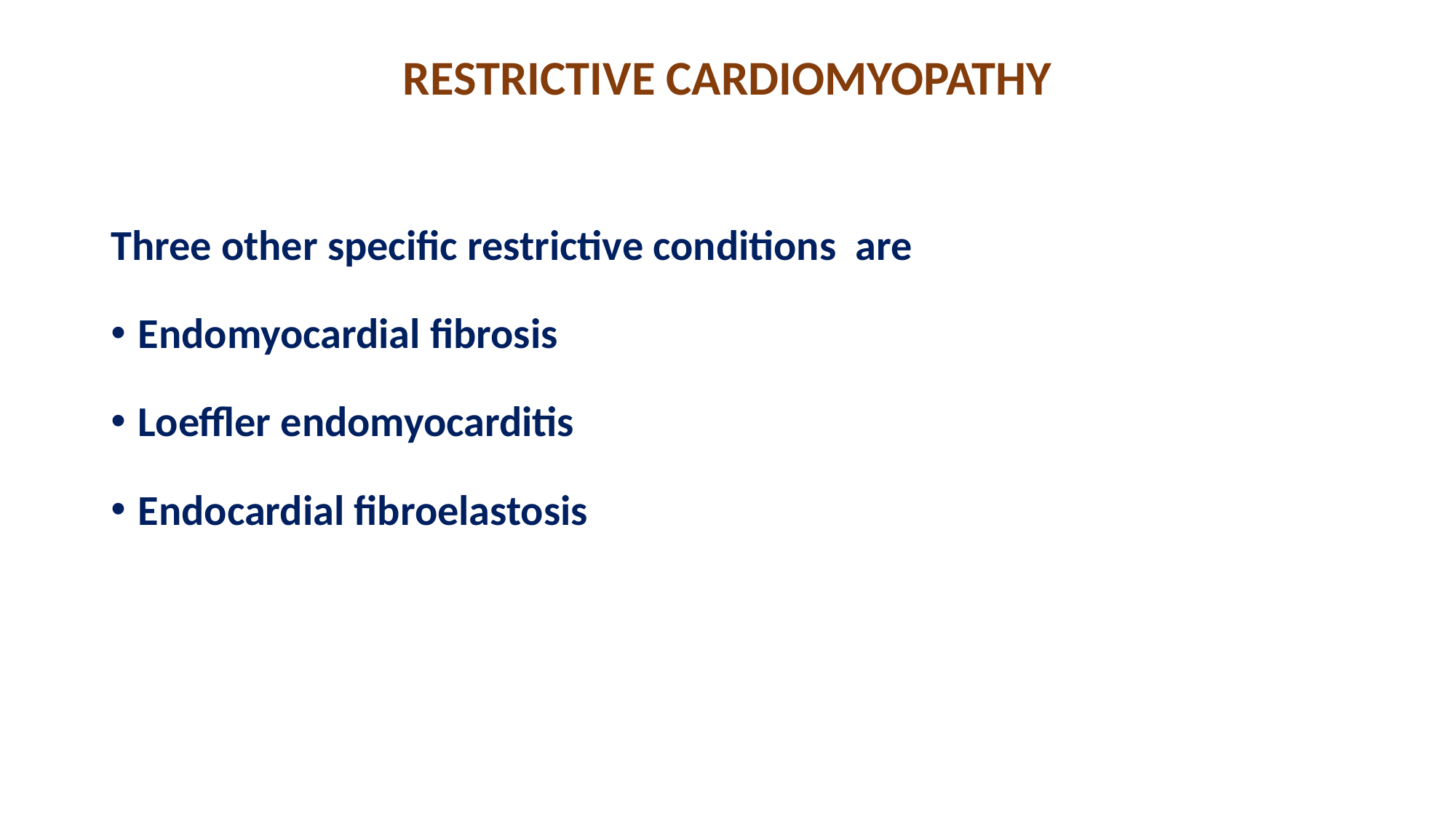

# RESTRICTIVE CARDIOMYOPATHY
Three other specific restrictive conditions  are
Endomyocardial fibrosis
Loeffler endomyocarditis
Endocardial fibroelastosis